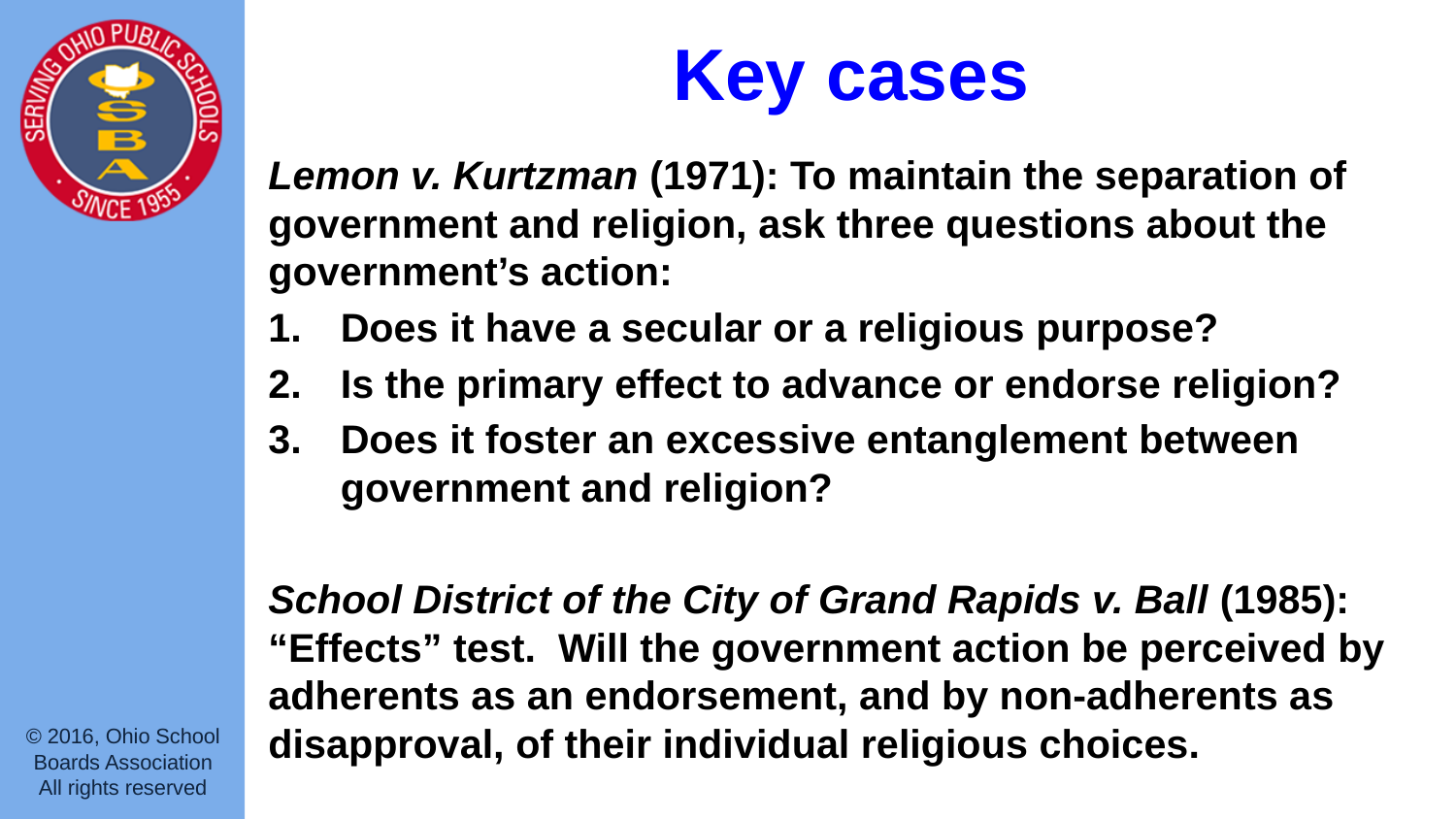

# Key cases
Lemon v. Kurtzman (1971): To maintain the separation of government and religion, ask three questions about the government’s action:
Does it have a secular or a religious purpose?
Is the primary effect to advance or endorse religion?
Does it foster an excessive entanglement between government and religion?

School District of the City of Grand Rapids v. Ball (1985): “Effects” test.  Will the government action be perceived by adherents as an endorsement, and by non-adherents as disapproval, of their individual religious choices.